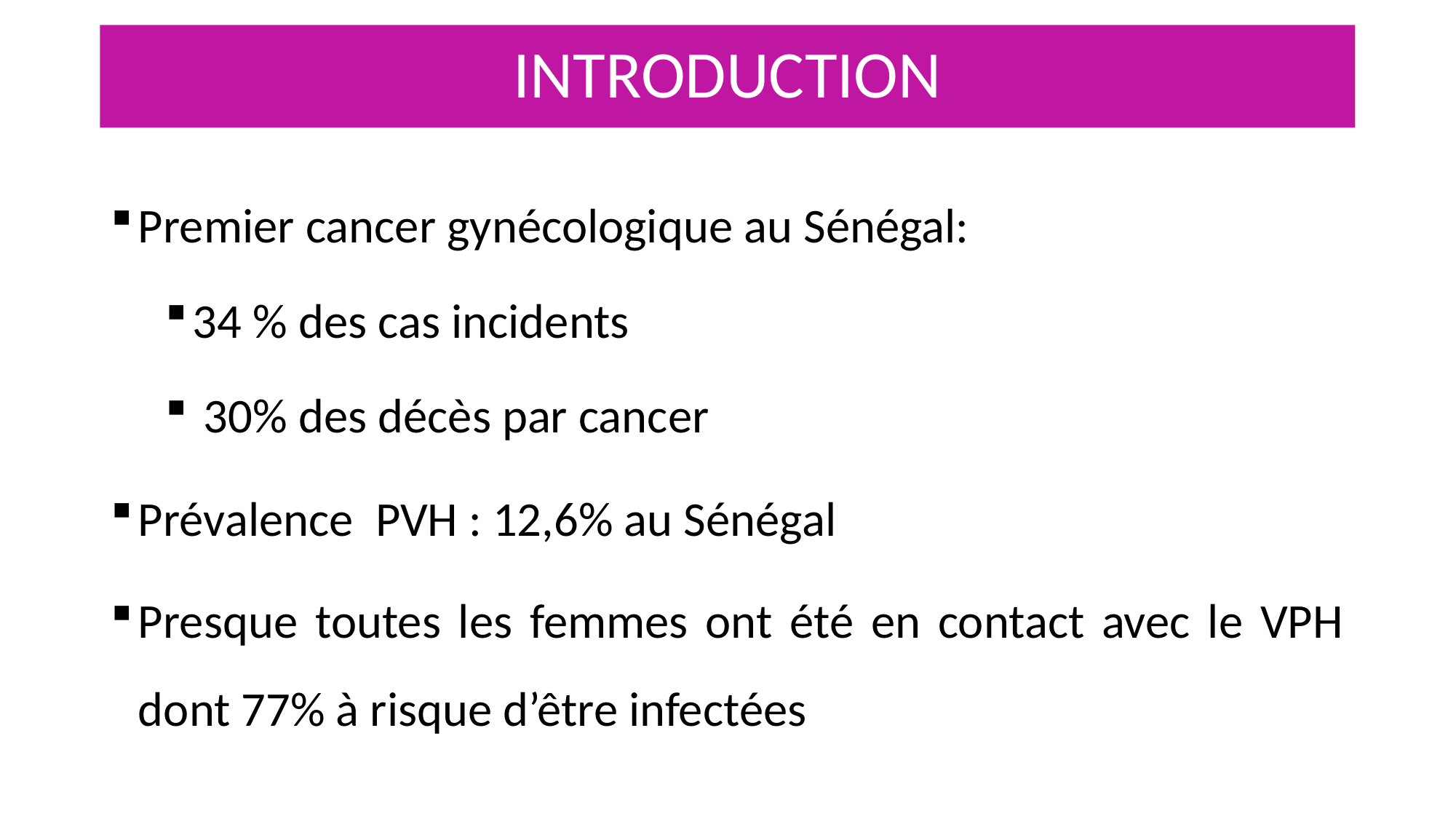

# INTRODUCTION
Premier cancer gynécologique au Sénégal:
34 % des cas incidents
 30% des décès par cancer
Prévalence  PVH : 12,6% au Sénégal
Presque toutes les femmes ont été en contact avec le VPH dont 77% à risque d’être infectées